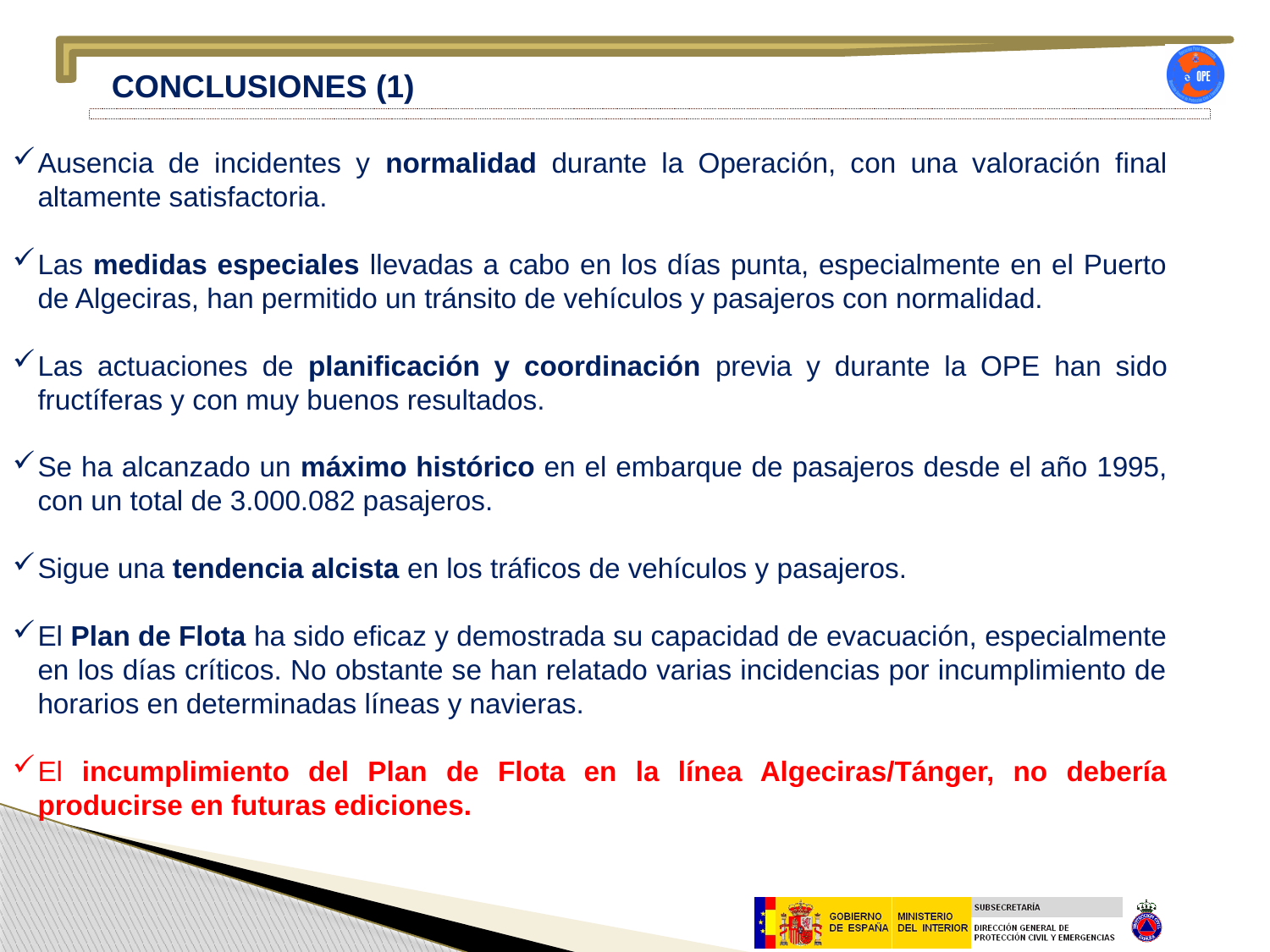

CONCLUSIONES (1)
Ausencia de incidentes y normalidad durante la Operación, con una valoración final altamente satisfactoria.

Las medidas especiales llevadas a cabo en los días punta, especialmente en el Puerto de Algeciras, han permitido un tránsito de vehículos y pasajeros con normalidad.

Las actuaciones de planificación y coordinación previa y durante la OPE han sido fructíferas y con muy buenos resultados.

Se ha alcanzado un máximo histórico en el embarque de pasajeros desde el año 1995, con un total de 3.000.082 pasajeros.

Sigue una tendencia alcista en los tráficos de vehículos y pasajeros.

El Plan de Flota ha sido eficaz y demostrada su capacidad de evacuación, especialmente en los días críticos. No obstante se han relatado varias incidencias por incumplimiento de horarios en determinadas líneas y navieras.

El incumplimiento del Plan de Flota en la línea Algeciras/Tánger, no debería producirse en futuras ediciones.